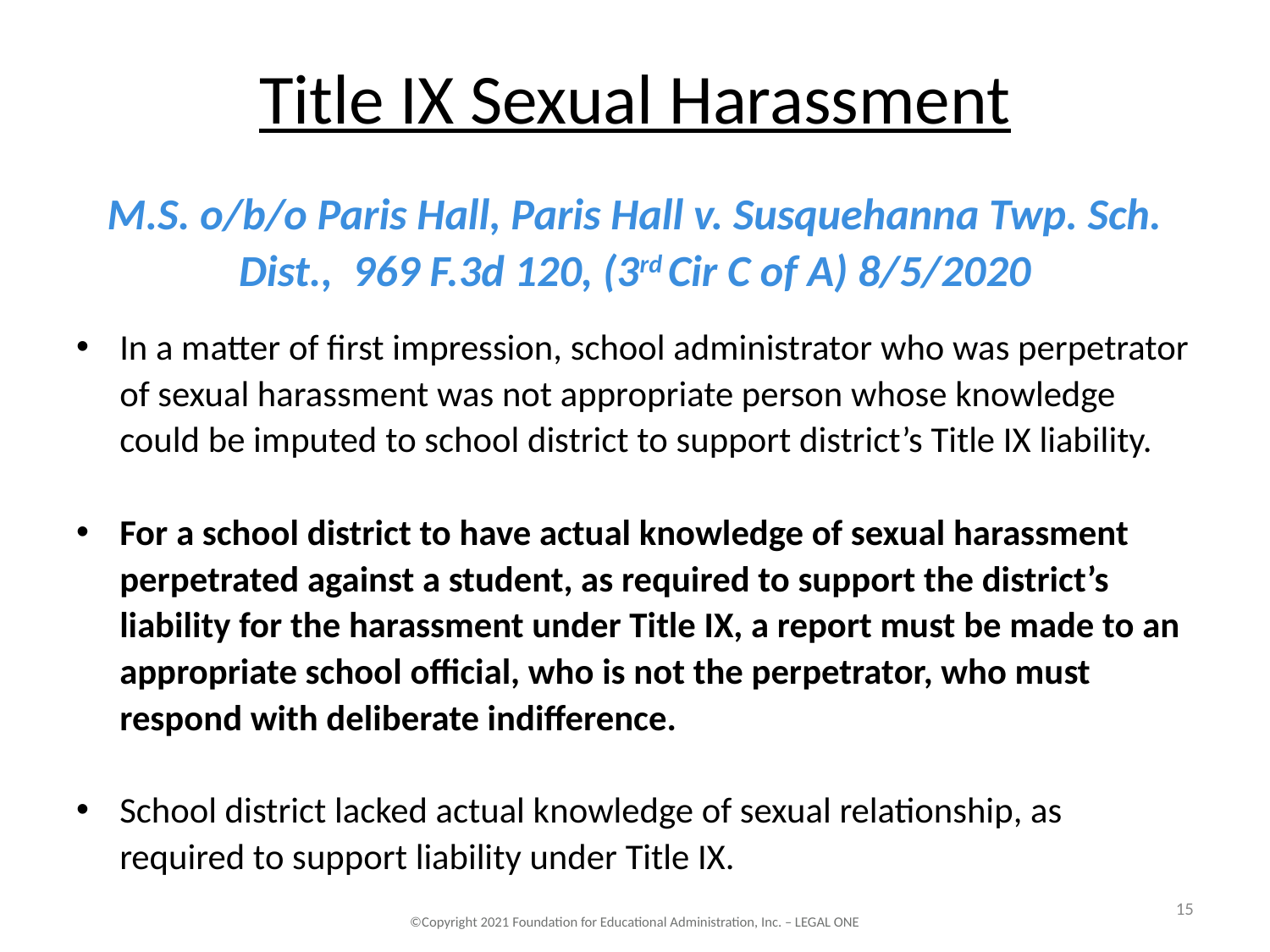

# Title IX Sexual Harassment
M.S. o/b/o Paris Hall, Paris Hall v. Susquehanna Twp. Sch. Dist.,  969 F.3d 120, (3rd Cir C of A) 8/5/2020

In a matter of first impression, school administrator who was perpetrator of sexual harassment was not appropriate person whose knowledge could be imputed to school district to support district’s Title IX liability.

For a school district to have actual knowledge of sexual harassment perpetrated against a student, as required to support the district’s liability for the harassment under Title IX, a report must be made to an appropriate school official, who is not the perpetrator, who must respond with deliberate indifference.

School district lacked actual knowledge of sexual relationship, as required to support liability under Title IX.

15